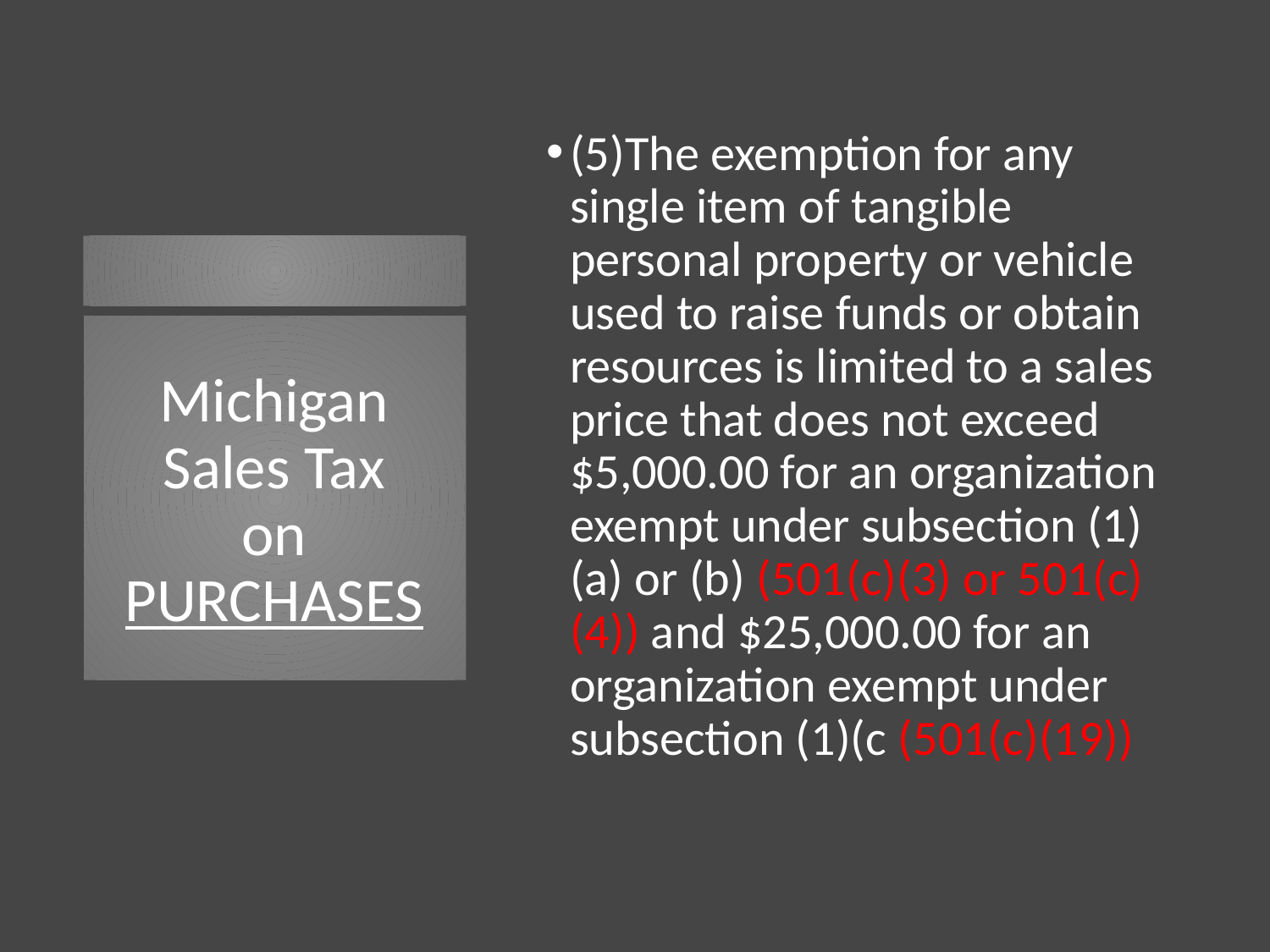

(5)The exemption for any single item of tangible personal property or vehicle used to raise funds or obtain resources is limited to a sales price that does not exceed $5,000.00 for an organization exempt under subsection (1)(a) or (b) (501(c)(3) or 501(c)(4)) and $25,000.00 for an organization exempt under subsection (1)(c (501(c)(19))

# Michigan Sales Tax on PURCHASES